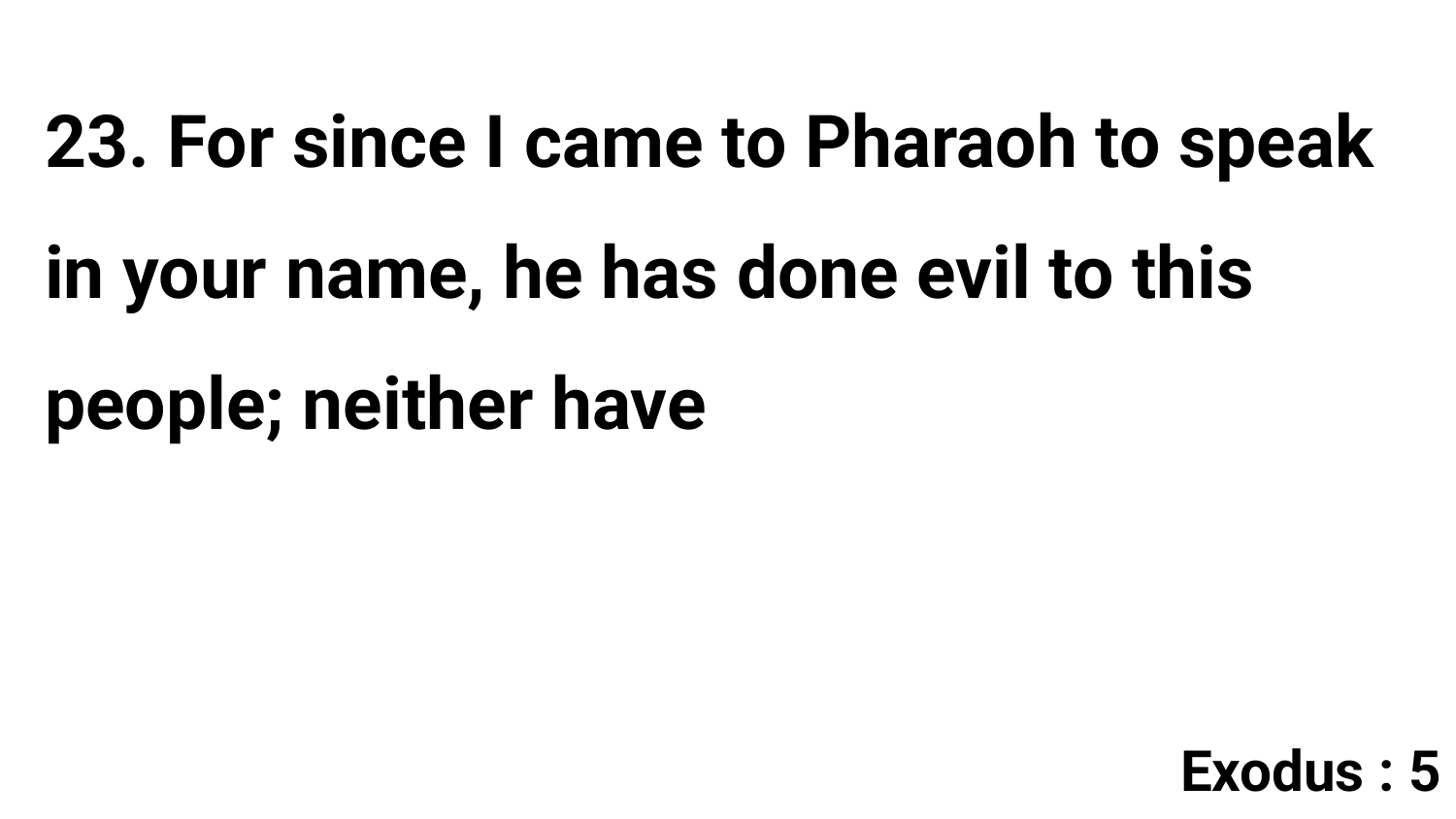

23. For since I came to Pharaoh to speak in your name, he has done evil to this people; neither have
Exodus : 5